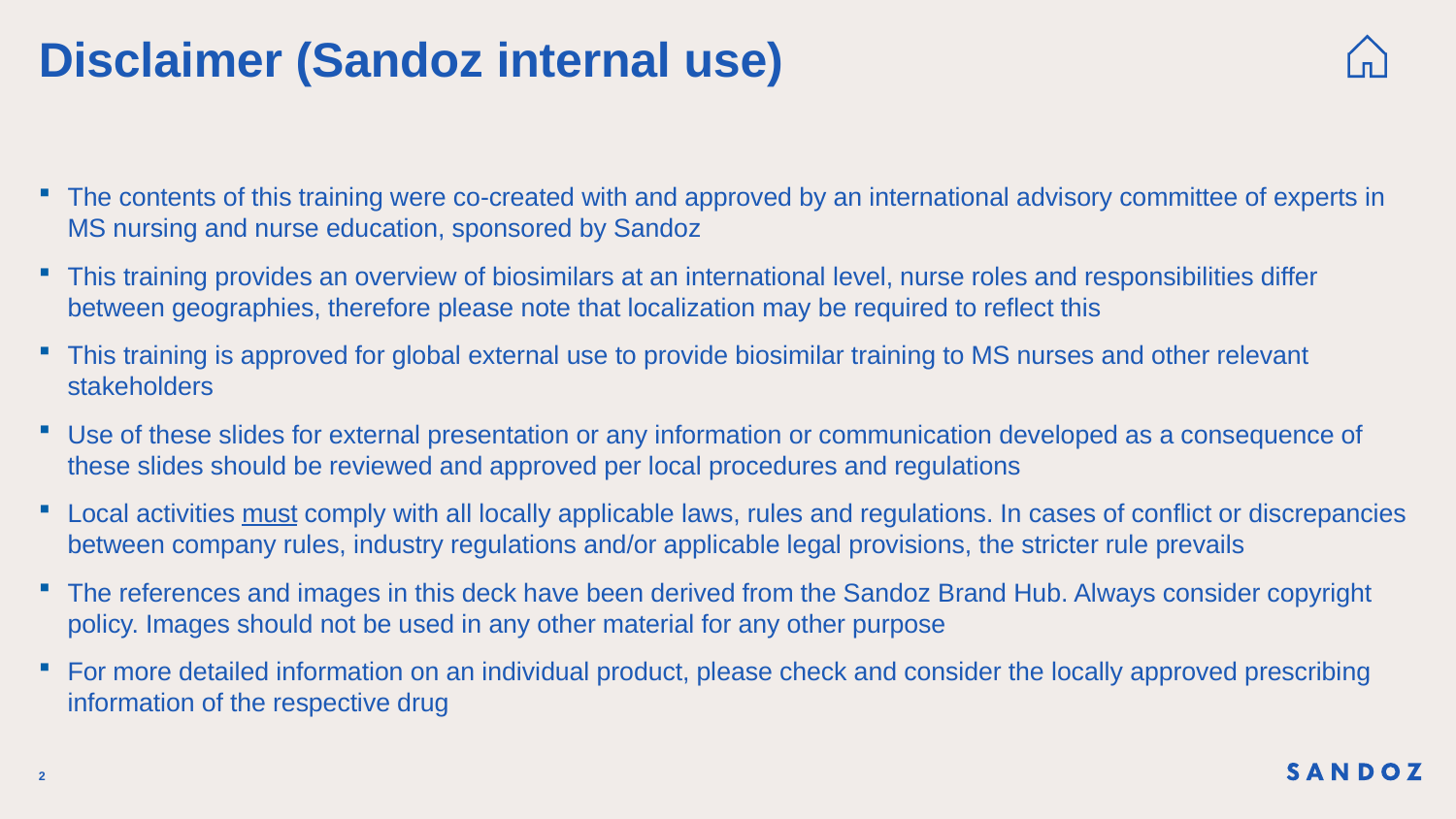

# Disclaimer (Sandoz internal use)
The contents of this training were co-created with and approved by an international advisory committee of experts in MS nursing and nurse education, sponsored by Sandoz
This training provides an overview of biosimilars at an international level, nurse roles and responsibilities differ between geographies, therefore please note that localization may be required to reflect this
This training is approved for global external use to provide biosimilar training to MS nurses and other relevant stakeholders
Use of these slides for external presentation or any information or communication developed as a consequence of these slides should be reviewed and approved per local procedures and regulations
Local activities must comply with all locally applicable laws, rules and regulations. In cases of conflict or discrepancies between company rules, industry regulations and/or applicable legal provisions, the stricter rule prevails
The references and images in this deck have been derived from the Sandoz Brand Hub. Always consider copyright policy. Images should not be used in any other material for any other purpose
For more detailed information on an individual product, please check and consider the locally approved prescribing information of the respective drug

2